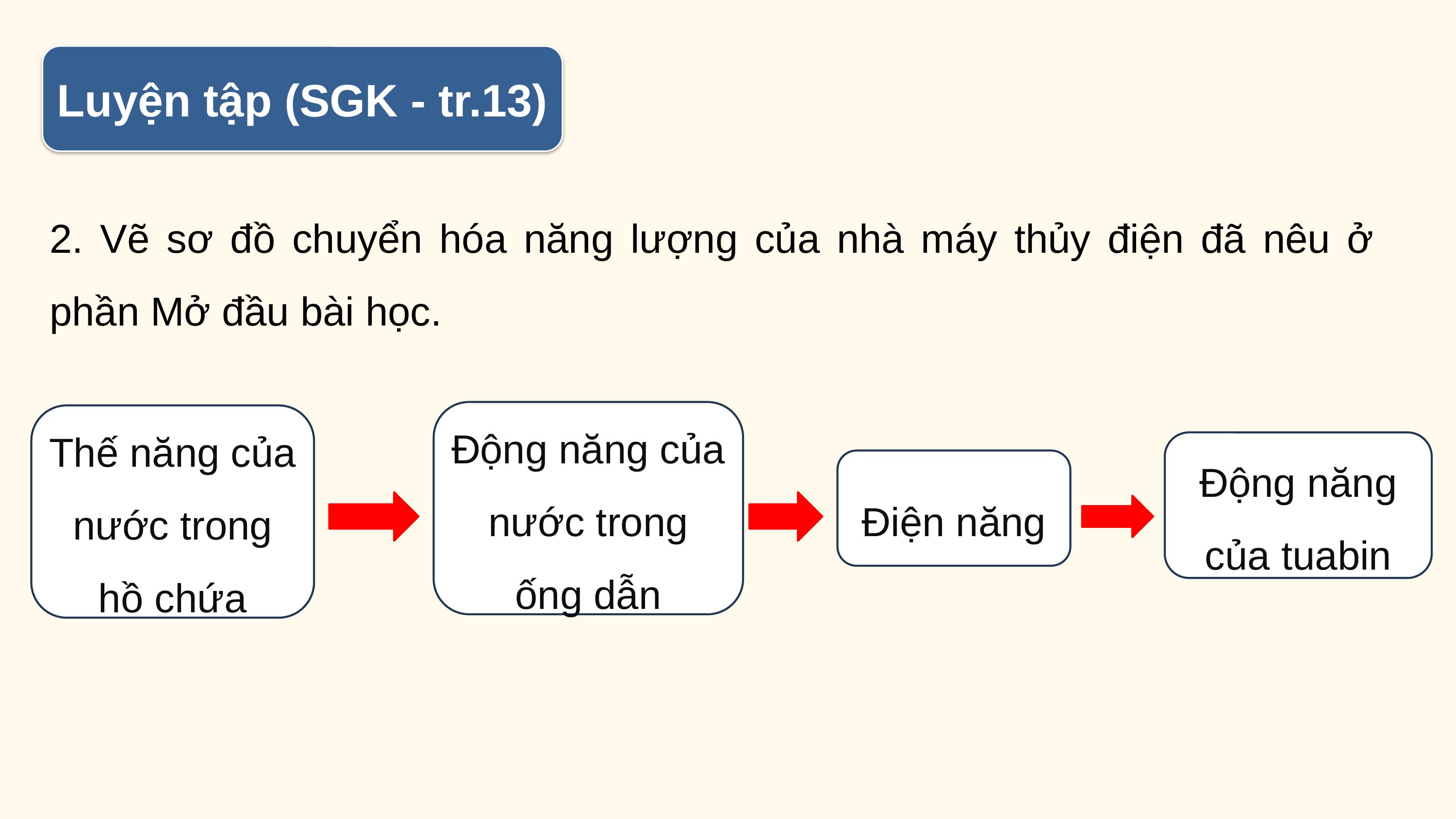

Luyện tập (SGK - tr.13)
2. Vẽ sơ đồ chuyển hóa năng lượng của nhà máy thủy điện đã nêu ở phần Mở đầu bài học.
Động năng của nước trong ống dẫn
Thế năng của nước trong hồ chứa
Động năng của tuabin
Điện năng